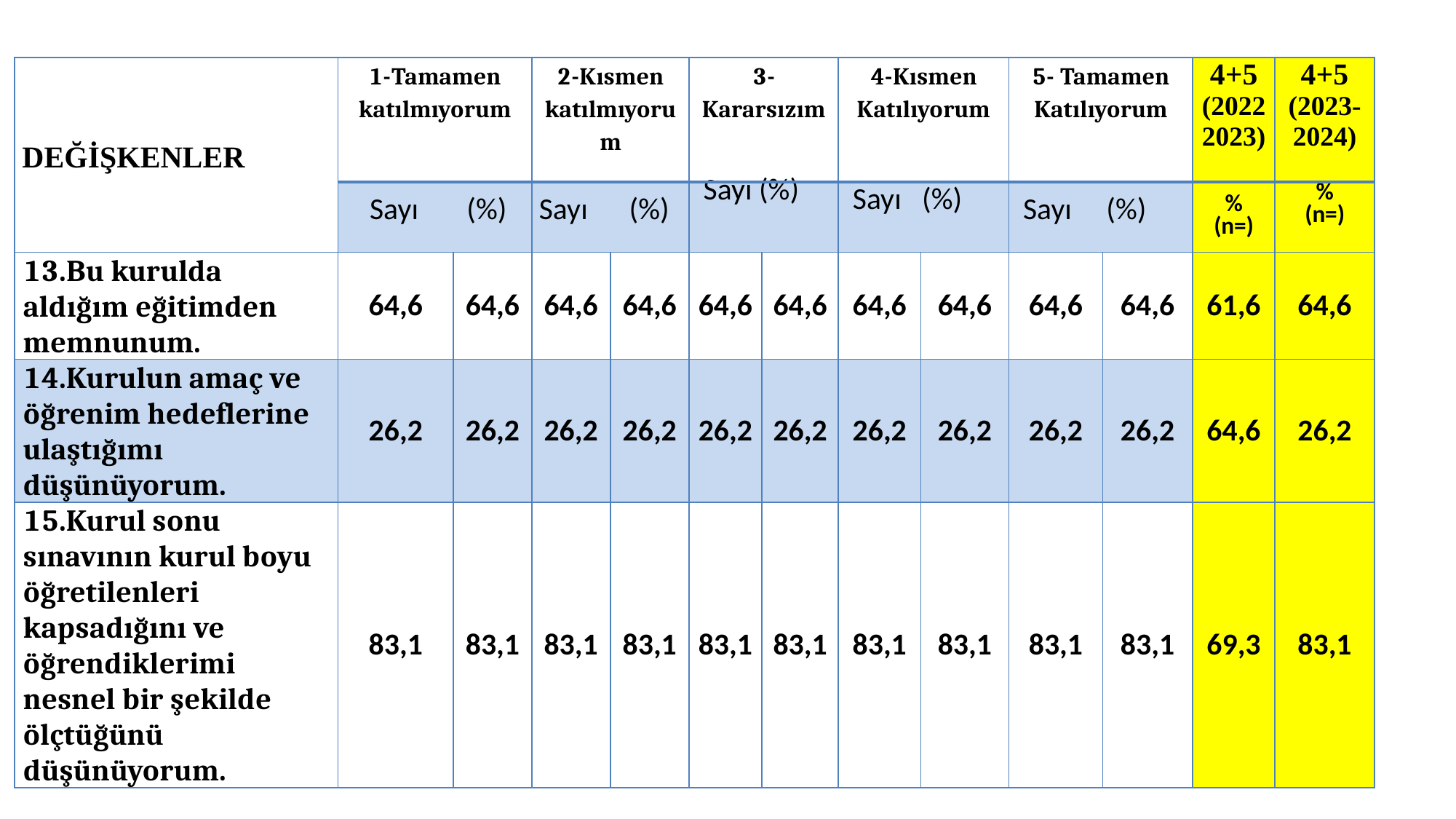

| DEĞİŞKENLER | 1-Tamamen katılmıyorum |  | 2-Kısmen katılmıyorum |  | 3-Kararsızım |  | 4-Kısmen Katılıyorum |  | 5- Tamamen Katılıyorum |  | 4+5 (2022 2023) | 4+5 (2023- 2024) |
| --- | --- | --- | --- | --- | --- | --- | --- | --- | --- | --- | --- | --- |
|  | Sayı (%) |  | Sayı (%) |  | Sayı (%) |  | Sayı (%) |  | Sayı (%) |  | % (n=) | % (n=) |
| 13.Bu kurulda aldığım eğitimden memnunum. | 64,6 | 64,6 | 64,6 | 64,6 | 64,6 | 64,6 | 64,6 | 64,6 | 64,6 | 64,6 | 61,6 | 64,6 |
| 14.Kurulun amaç ve öğrenim hedeflerine ulaştığımı düşünüyorum. | 26,2 | 26,2 | 26,2 | 26,2 | 26,2 | 26,2 | 26,2 | 26,2 | 26,2 | 26,2 | 64,6 | 26,2 |
| 15.Kurul sonu sınavının kurul boyu öğretilenleri kapsadığını ve öğrendiklerimi nesnel bir şekilde ölçtüğünü düşünüyorum. | 83,1 | 83,1 | 83,1 | 83,1 | 83,1 | 83,1 | 83,1 | 83,1 | 83,1 | 83,1 | 69,3 | 83,1 |